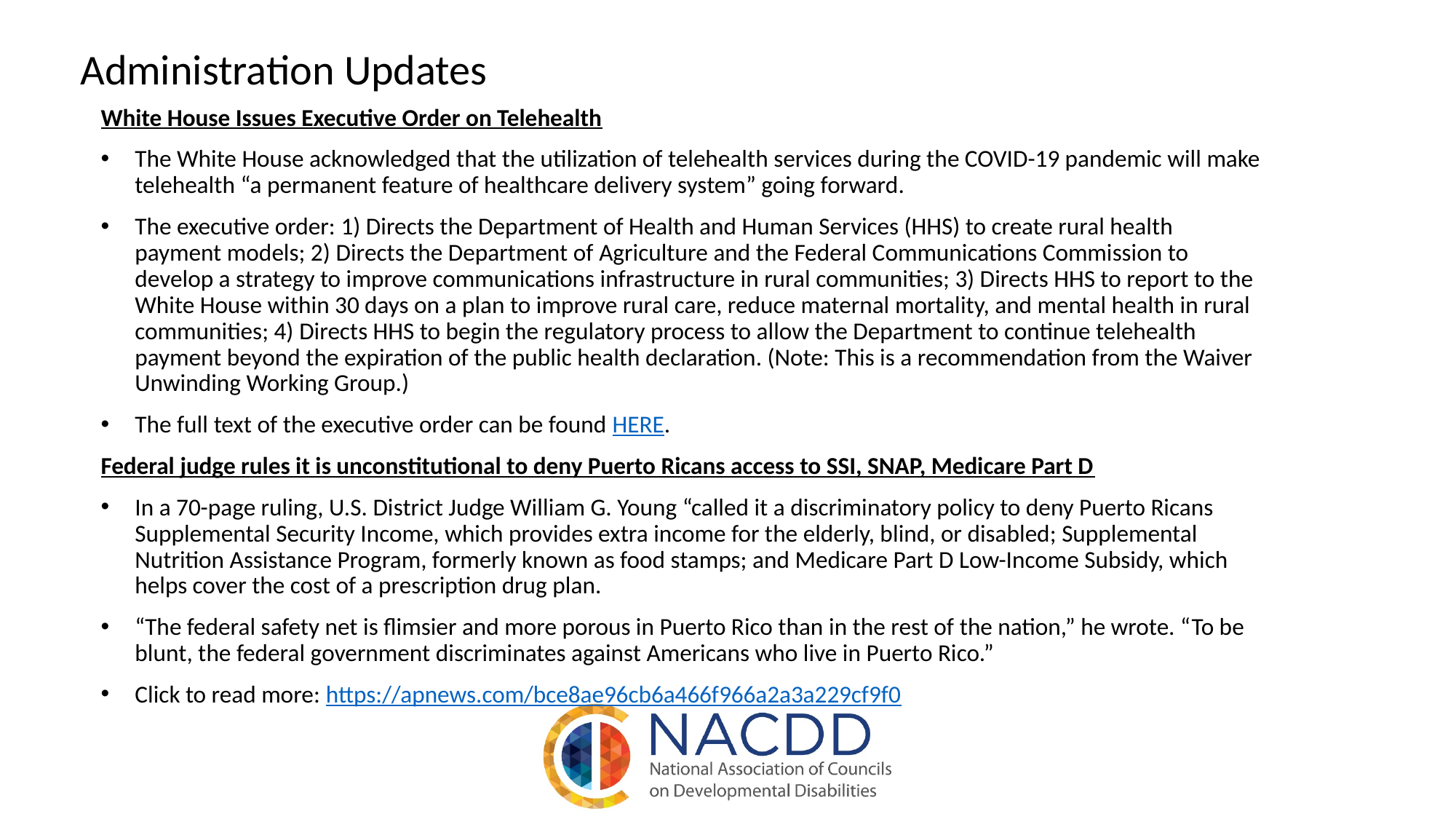

Administration Updates
White House Issues Executive Order on Telehealth
The White House acknowledged that the utilization of telehealth services during the COVID-19 pandemic will make telehealth “a permanent feature of healthcare delivery system” going forward.
The executive order: 1) Directs the Department of Health and Human Services (HHS) to create rural health payment models; 2) Directs the Department of Agriculture and the Federal Communications Commission to develop a strategy to improve communications infrastructure in rural communities; 3) Directs HHS to report to the White House within 30 days on a plan to improve rural care, reduce maternal mortality, and mental health in rural communities; 4) Directs HHS to begin the regulatory process to allow the Department to continue telehealth payment beyond the expiration of the public health declaration. (Note: This is a recommendation from the Waiver Unwinding Working Group.)
The full text of the executive order can be found HERE.
Federal judge rules it is unconstitutional to deny Puerto Ricans access to SSI, SNAP, Medicare Part D
In a 70-page ruling, U.S. District Judge William G. Young “called it a discriminatory policy to deny Puerto Ricans Supplemental Security Income, which provides extra income for the elderly, blind, or disabled; Supplemental Nutrition Assistance Program, formerly known as food stamps; and Medicare Part D Low-Income Subsidy, which helps cover the cost of a prescription drug plan.
“The federal safety net is flimsier and more porous in Puerto Rico than in the rest of the nation,” he wrote. “To be blunt, the federal government discriminates against Americans who live in Puerto Rico.”
Click to read more: https://apnews.com/bce8ae96cb6a466f966a2a3a229cf9f0